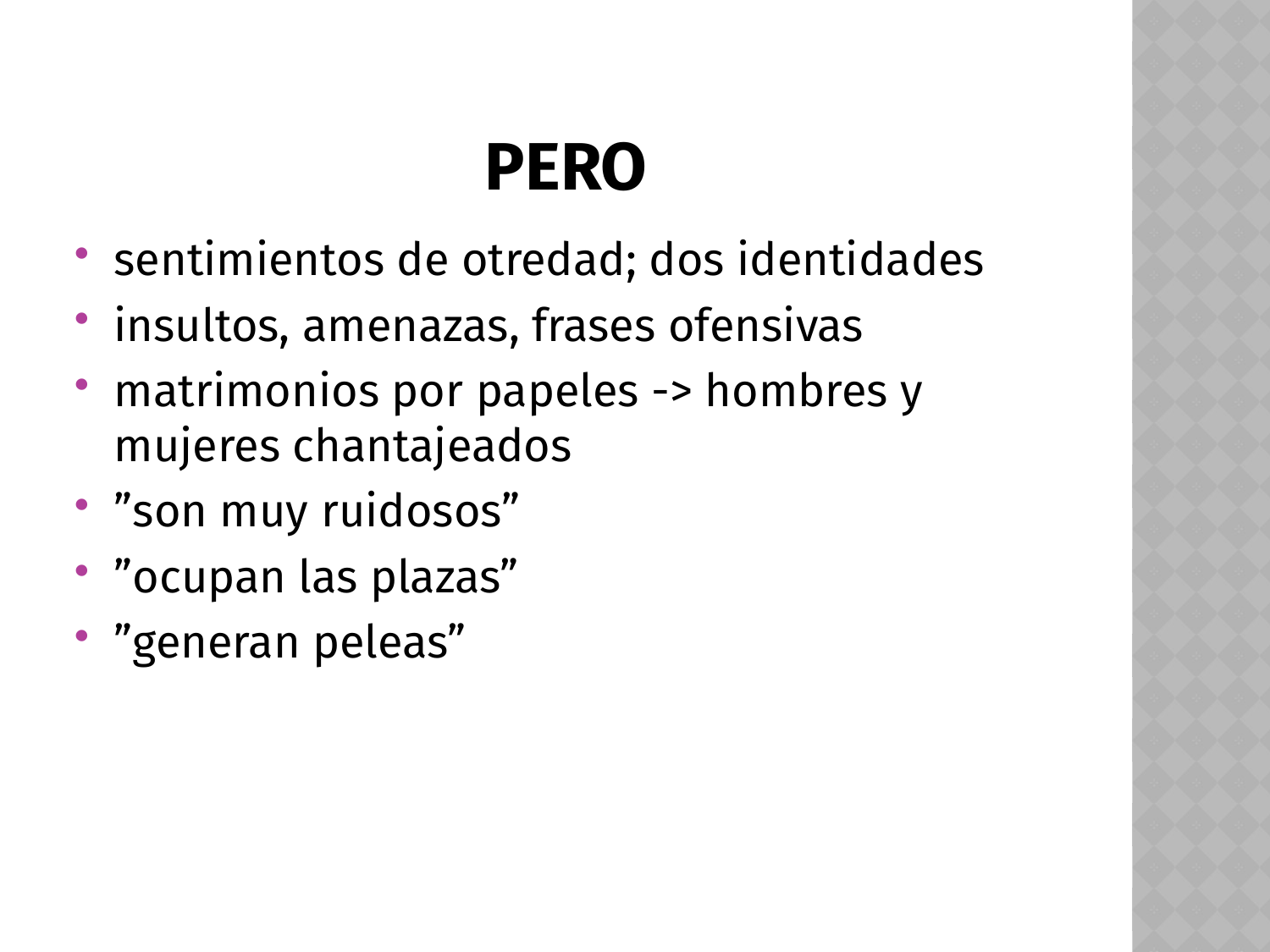

# pero
sentimientos de otredad; dos identidades
insultos, amenazas, frases ofensivas
matrimonios por papeles -> hombres y mujeres chantajeados
”son muy ruidosos”
”ocupan las plazas”
”generan peleas”